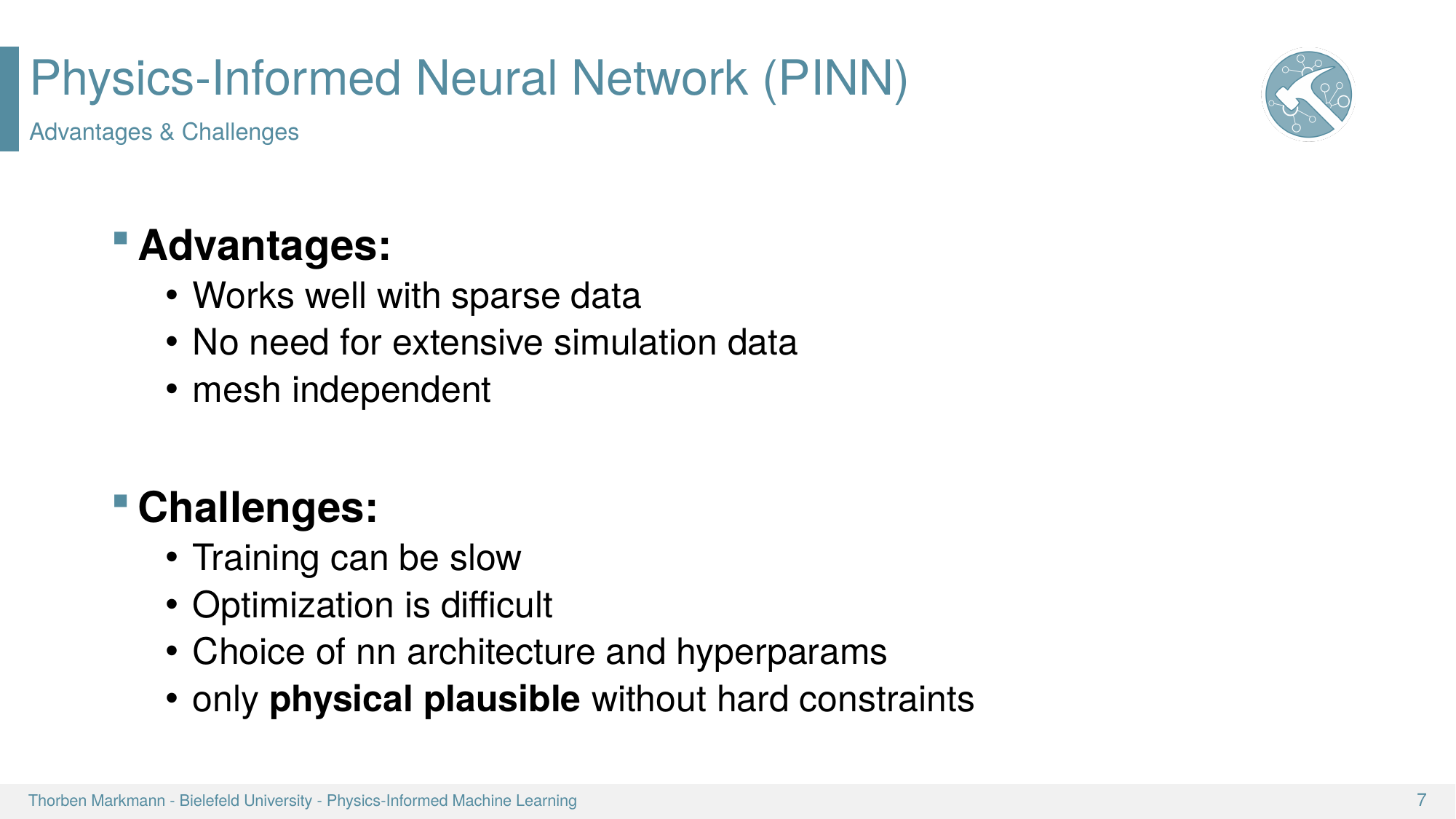

# Physics-Informed Neural Network (PINN)
Advantages & Challenges

Advantages:
Works well with sparse data
No need for extensive simulation data
mesh independent

Challenges:
Training can be slow
Optimization is difficult
Choice of nn architecture and hyperparams
only physical plausible without hard constraints

Thorben Markmann - Bielefeld University - Physics-Informed Machine Learning
7